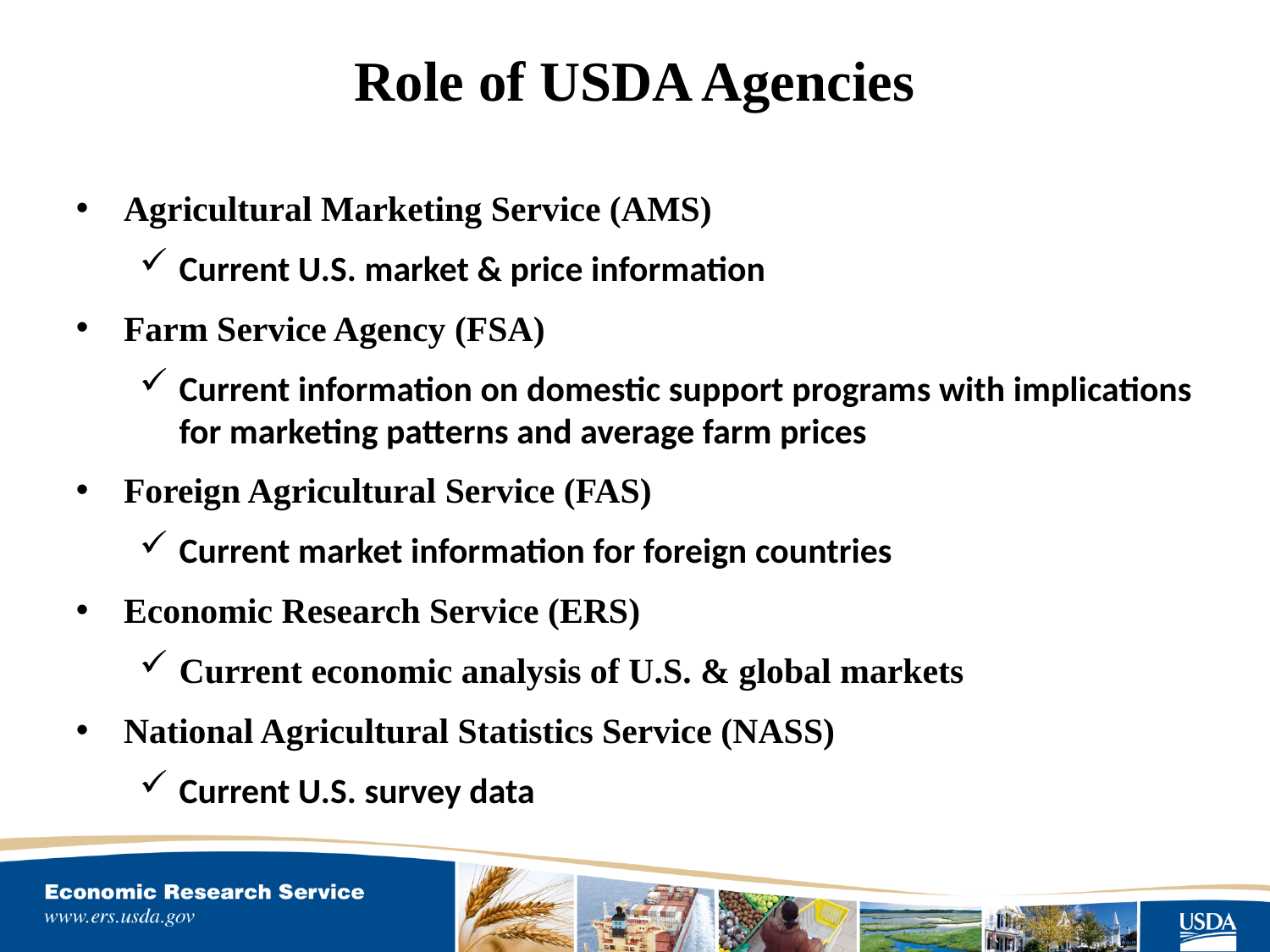

# Role of USDA Agencies
Agricultural Marketing Service (AMS)
Current U.S. market & price information
Farm Service Agency (FSA)
Current information on domestic support programs with implications for marketing patterns and average farm prices
Foreign Agricultural Service (FAS)
Current market information for foreign countries
Economic Research Service (ERS)
Current economic analysis of U.S. & global markets
National Agricultural Statistics Service (NASS)
Current U.S. survey data